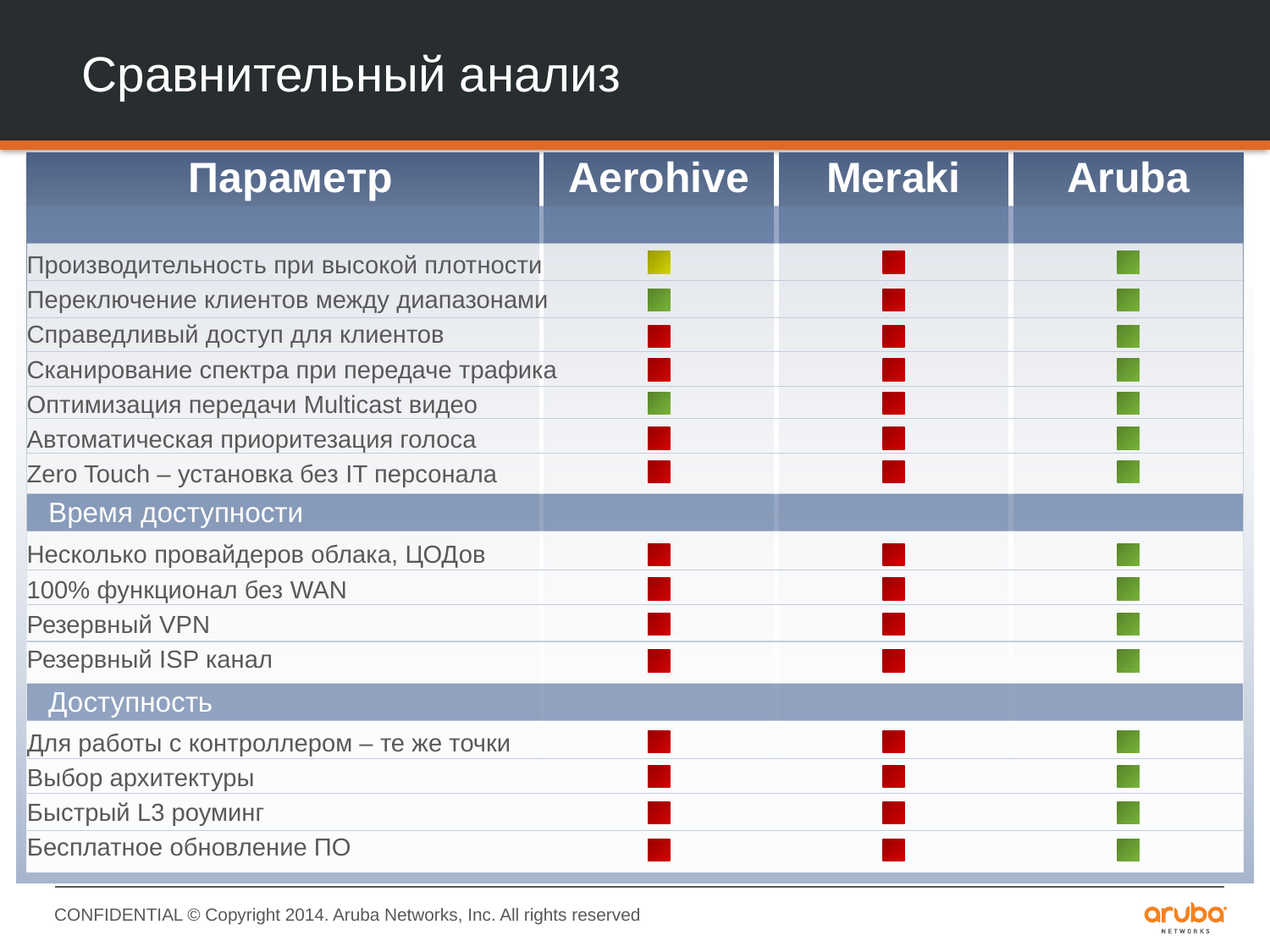

# Сравнительный анализ

Параметр
Aerohive
Meraki
Aruba

Производительность при высокой плотности
Переключение клиентов между диапазонами
Справедливый доступ для клиентов
Сканирование спектра при передаче трафика
Оптимизация передачи Multicast видео
Автоматическая приоритезация голоса
Zero Touch – установка без IT персонала

Время доступности

Несколько провайдеров облака, ЦОДов
100% функционал без WAN
Резервный VPN
Резервный ISP канал

Доступность

Для работы с контроллером – те же точки
Выбор архитектуры
Быстрый L3 роуминг
Бесплатное обновление ПО